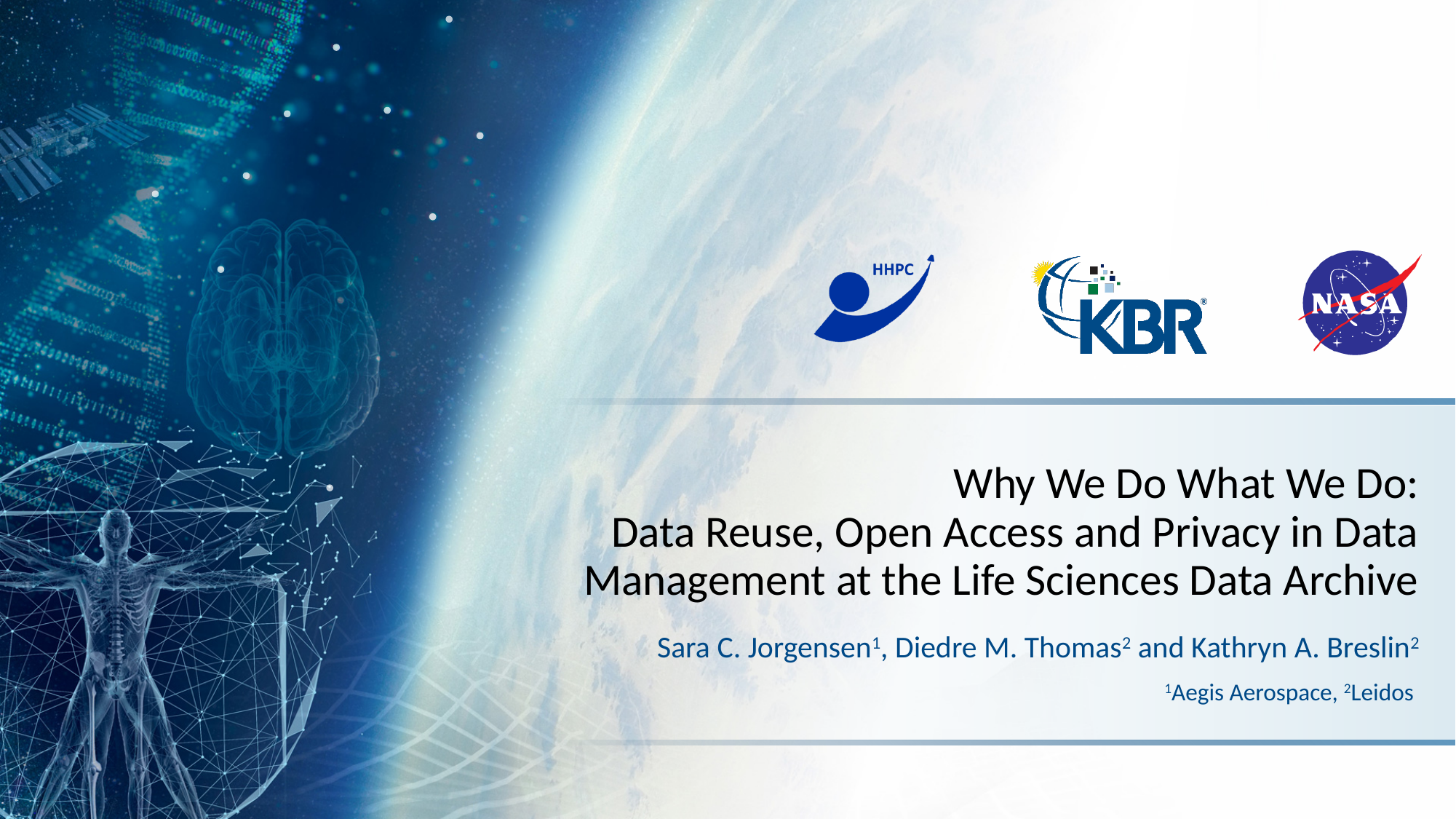

# Why We Do What We Do: Data Reuse, Open Access and Privacy in Data Management at the Life Sciences Data Archive
Sara C. Jorgensen1, Diedre M. Thomas2 and Kathryn A. Breslin2
1Aegis Aerospace, 2Leidos